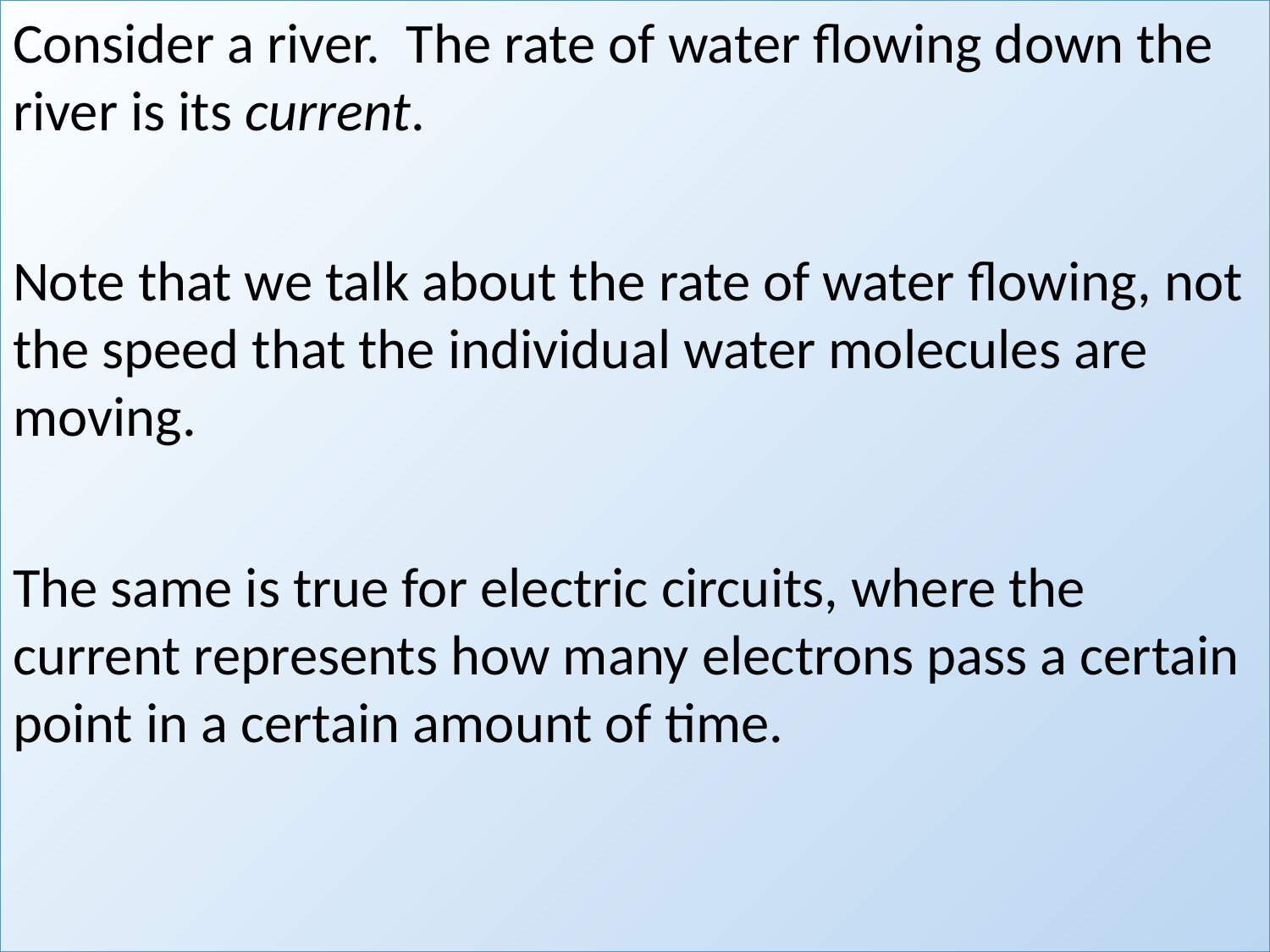

Consider a river.  The rate of water flowing down the river is its current.

Note that we talk about the rate of water flowing, not the speed that the individual water molecules are moving.

The same is true for electric circuits, where the current represents how many electrons pass a certain point in a certain amount of time.